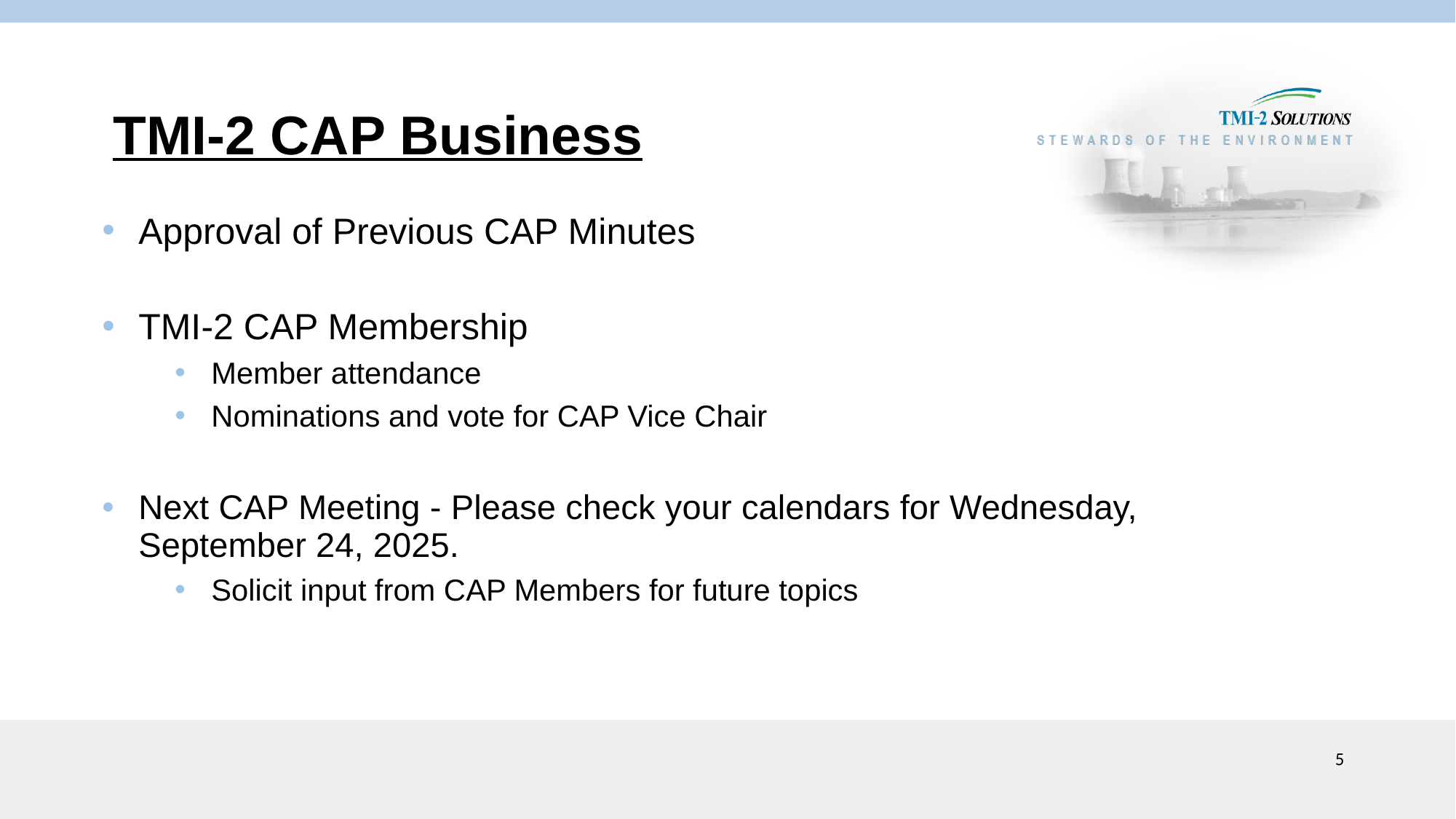

# TMI-2 CAP Business
Approval of Previous CAP Minutes

TMI-2 CAP Membership
Member attendance
Nominations and vote for CAP Vice Chair

Next CAP Meeting - Please check your calendars for Wednesday, September 24, 2025.
Solicit input from CAP Members for future topics
5